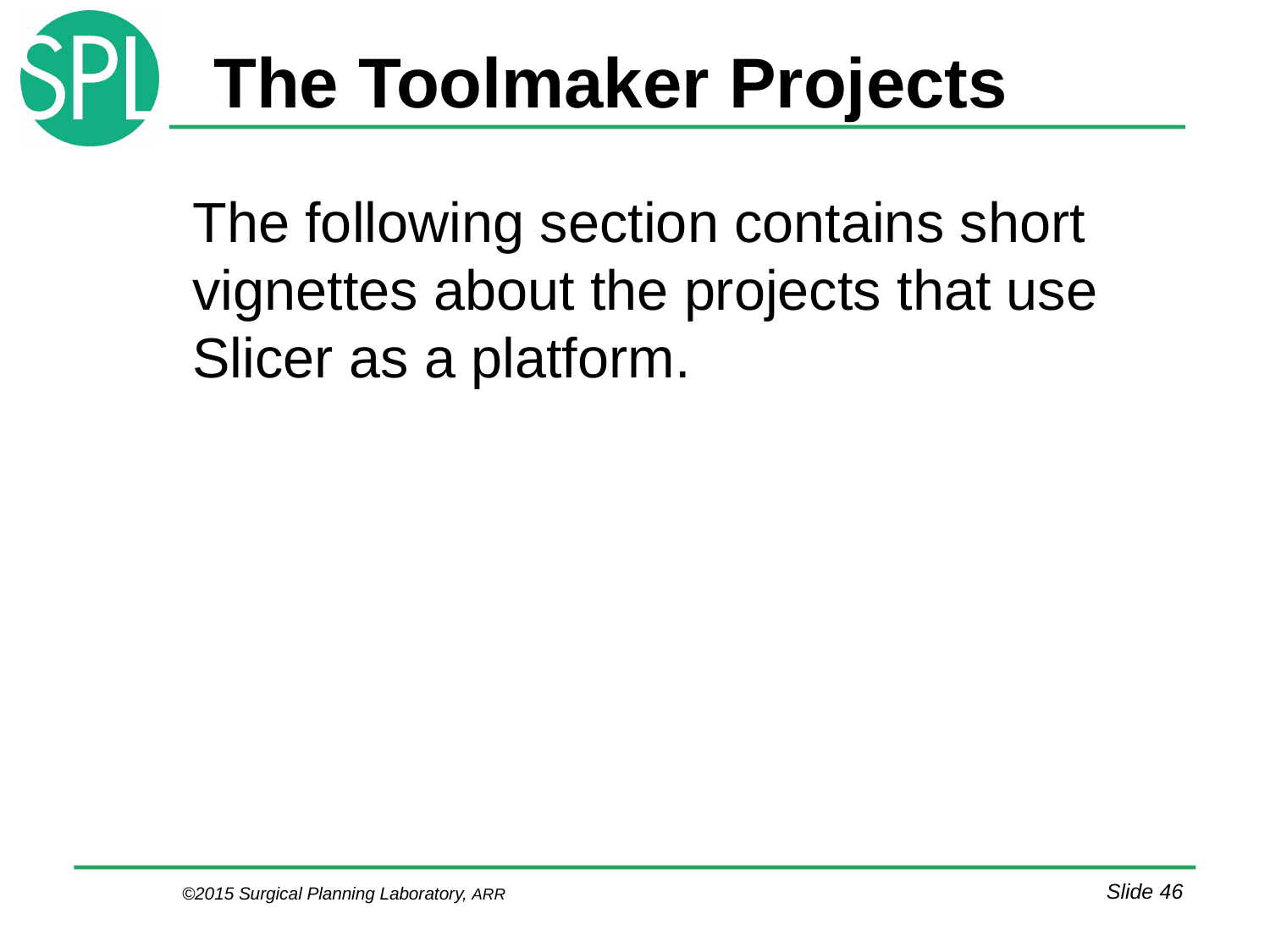

# The Toolmaker Projects
The following section contains short vignettes about the projects that use Slicer as a platform.